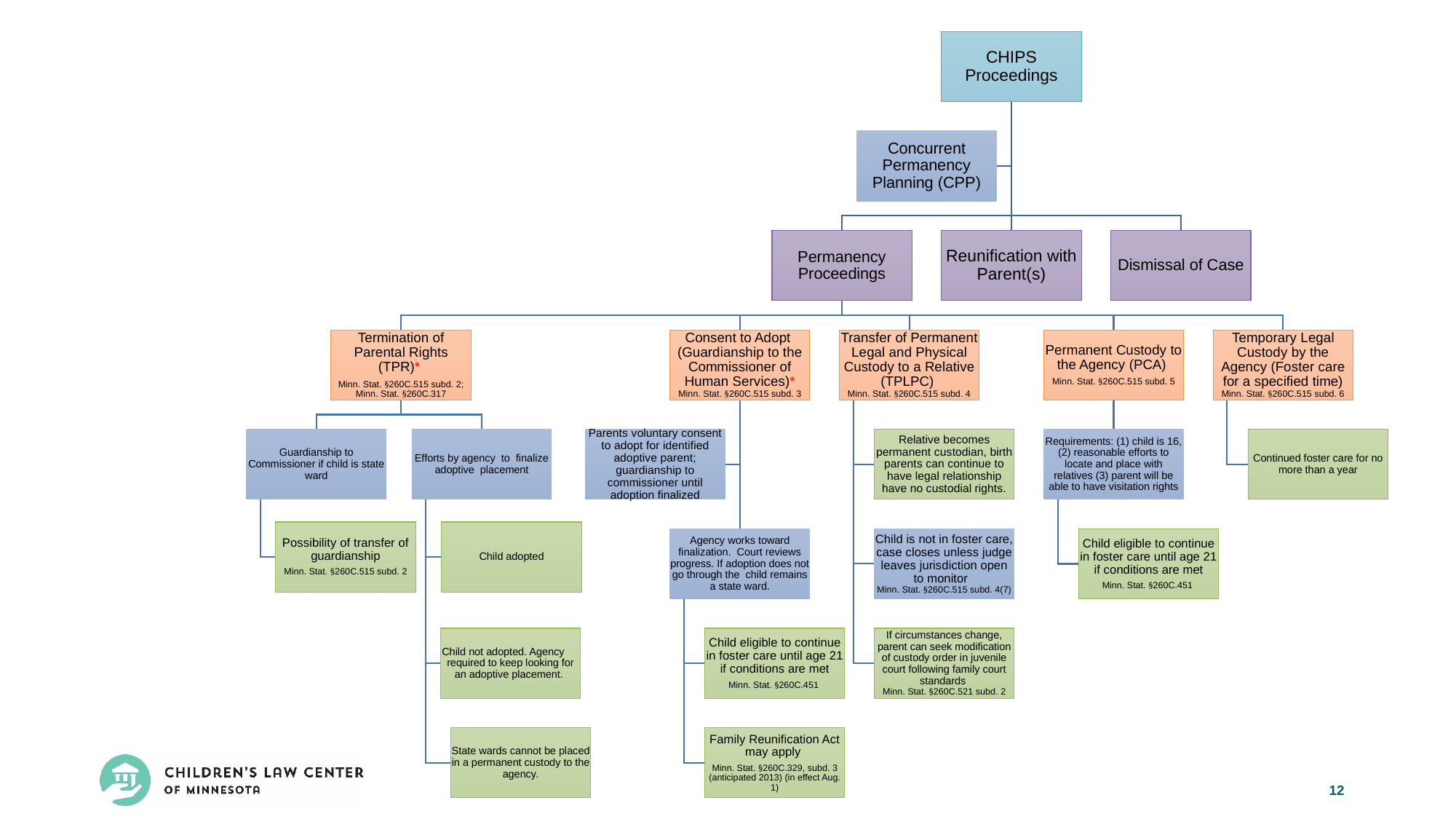

CHIPS Proceedings
Permanency Proceedings
Termination of Parental Rights (TPR)*
Minn. Stat. §260C.515 subd. 2; Minn. Stat. §260C.317
Guardianship to Commissioner if child is state ward
Possibility of transfer of guardianship
Minn. Stat. §260C.515 subd. 2
Efforts by agency  to  finalize adoptive  placement
Child adopted
Child not adopted. Agency      required to keep looking for an adoptive placement.
State wards cannot be placed in a permanent custody to the agency.
Consent to Adopt  (Guardianship to the Commissioner of Human Services)*
Minn. Stat. §260C.515 subd. 3
Agency works toward finalization.  Court reviews progress. If adoption does not go through the  child remains a state ward.
Child eligible to continue in foster care until age 21 if conditions are met
Minn. Stat. §260C.451
Family Reunification Act may apply
Minn. Stat. §260C.329, subd. 3 (anticipated 2013) (in effect Aug. 1)
Parents voluntary consent to adopt for identified adoptive parent; guardianship to commissioner until adoption finalized
Transfer of Permanent Legal and Physical Custody to a Relative (TPLPC)
Minn. Stat. §260C.515 subd. 4
Relative becomes permanent custodian, birth parents can continue to have legal relationship have no custodial rights.
Child is not in foster care, case closes unless judge leaves jurisdiction open to monitor
Minn. Stat. §260C.515 subd. 4(7)
If circumstances change, parent can seek modification of custody order in juvenile court following family court standards
Minn. Stat. §260C.521 subd. 2
Permanent Custody to the Agency (PCA)
Minn. Stat. §260C.515 subd. 5
Requirements: (1) child is 16, (2) reasonable efforts to locate and place with relatives (3) parent will be able to have visitation rights
Child eligible to continue in foster care until age 21 if conditions are met
Minn. Stat. §260C.451
Temporary Legal Custody by the Agency (Foster care for a specified time)
Minn. Stat. §260C.515 subd. 6
Continued foster care for no more than a year
Reunification with Parent(s)
Dismissal of Case
Concurrent Permanency Planning (CPP)
12